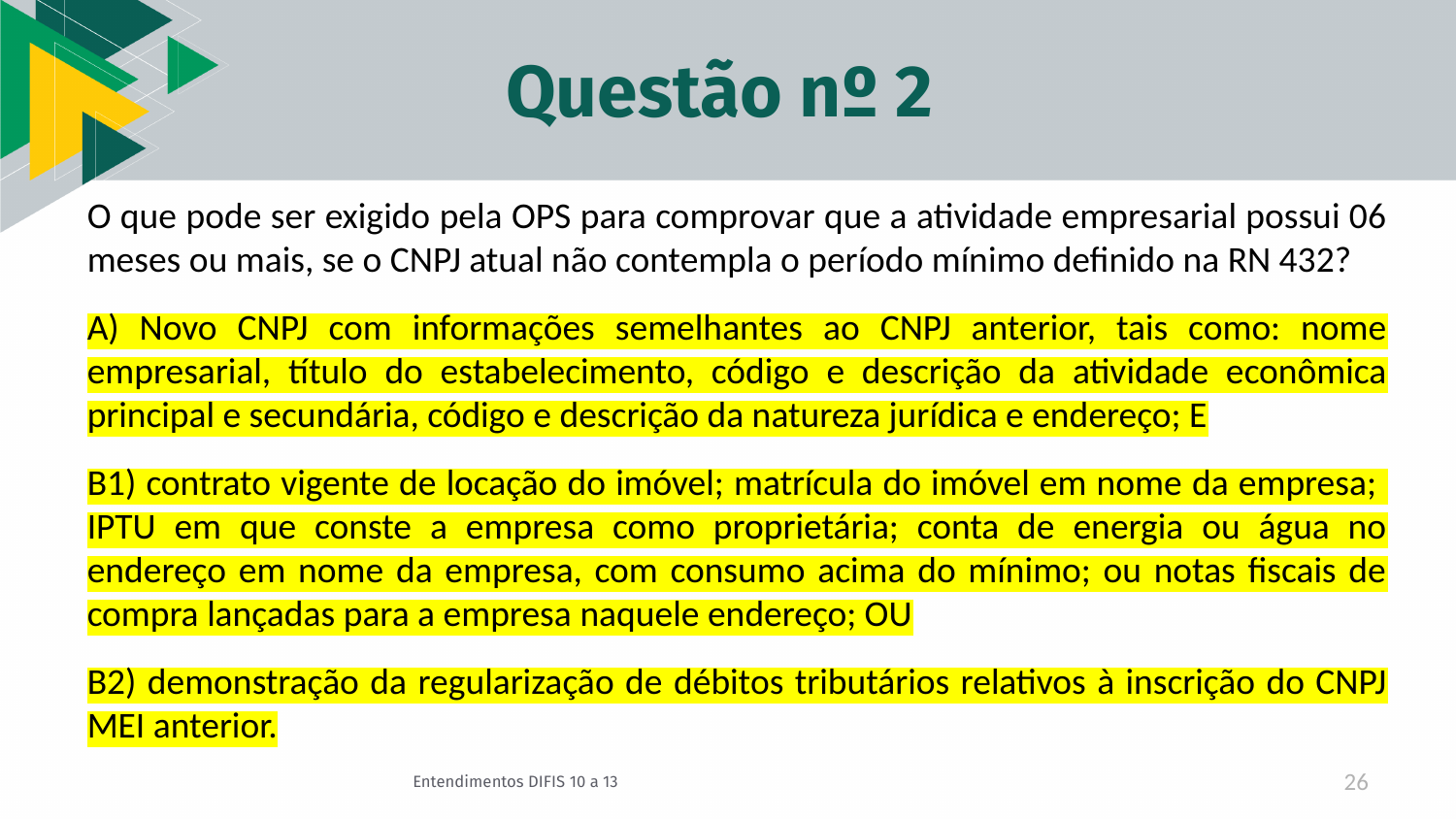

# Questão nº 2
O que pode ser exigido pela OPS para comprovar que a atividade empresarial possui 06 meses ou mais, se o CNPJ atual não contempla o período mínimo definido na RN 432?

A) Novo CNPJ com informações semelhantes ao CNPJ anterior, tais como: nome empresarial, título do estabelecimento, código e descrição da atividade econômica principal e secundária, código e descrição da natureza jurídica e endereço; E

B1) contrato vigente de locação do imóvel; matrícula do imóvel em nome da empresa;  IPTU em que conste a empresa como proprietária; conta de energia ou água no endereço em nome da empresa, com consumo acima do mínimo; ou notas fiscais de compra lançadas para a empresa naquele endereço; OU

B2) demonstração da regularização de débitos tributários relativos à inscrição do CNPJ MEI anterior.
Entendimentos DIFIS 10 a 13
26